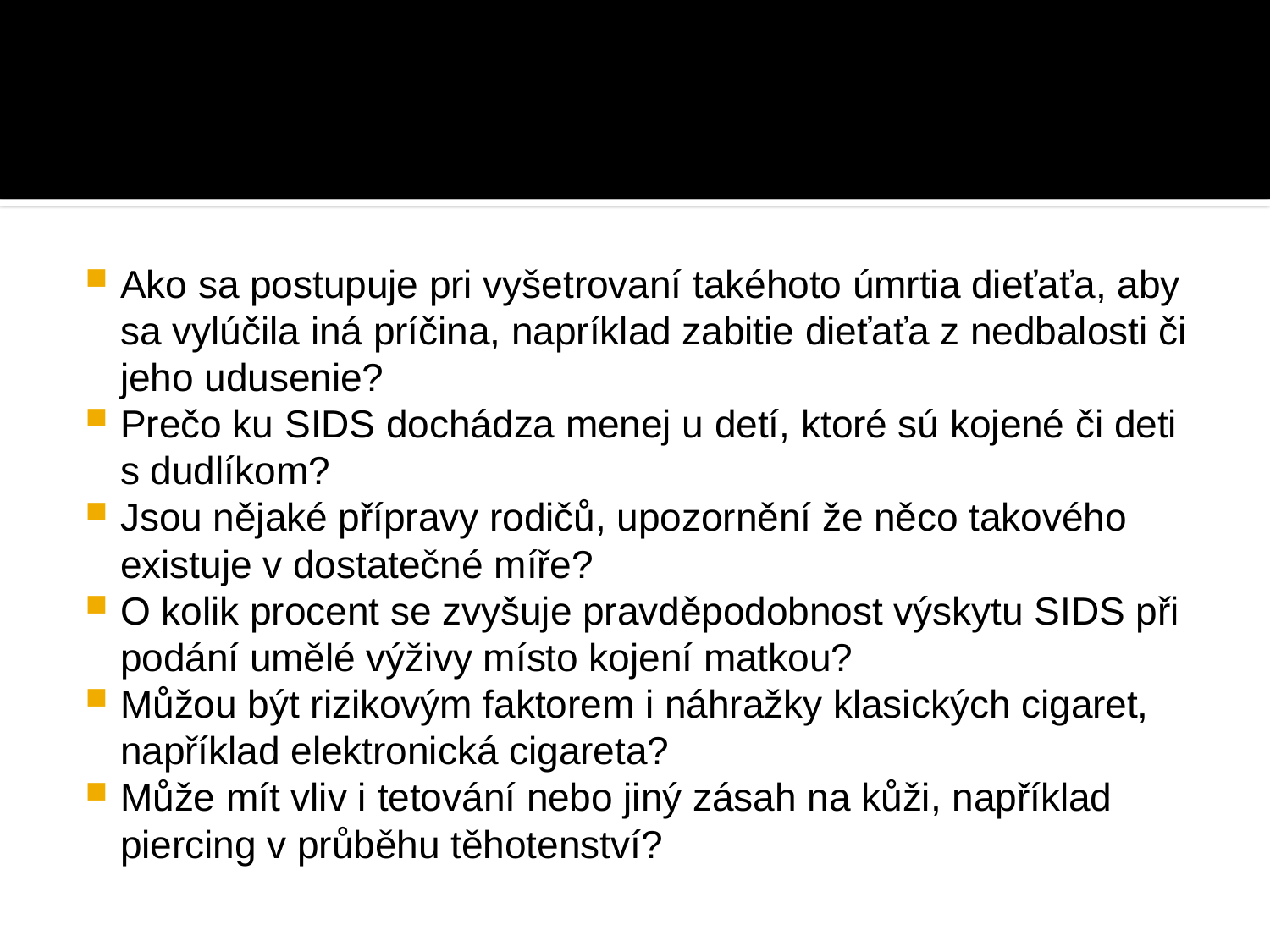

#
Ako sa postupuje pri vyšetrovaní takéhoto úmrtia dieťaťa, aby sa vylúčila iná príčina, napríklad zabitie dieťaťa z nedbalosti či jeho udusenie?
Prečo ku SIDS dochádza menej u detí, ktoré sú kojené či deti s dudlíkom?
Jsou nějaké přípravy rodičů, upozornění že něco takového existuje v dostatečné míře?
O kolik procent se zvyšuje pravděpodobnost výskytu SIDS při podání umělé výživy místo kojení matkou?
Můžou být rizikovým faktorem i náhražky klasických cigaret, například elektronická cigareta?
Může mít vliv i tetování nebo jiný zásah na kůži, například piercing v průběhu těhotenství?